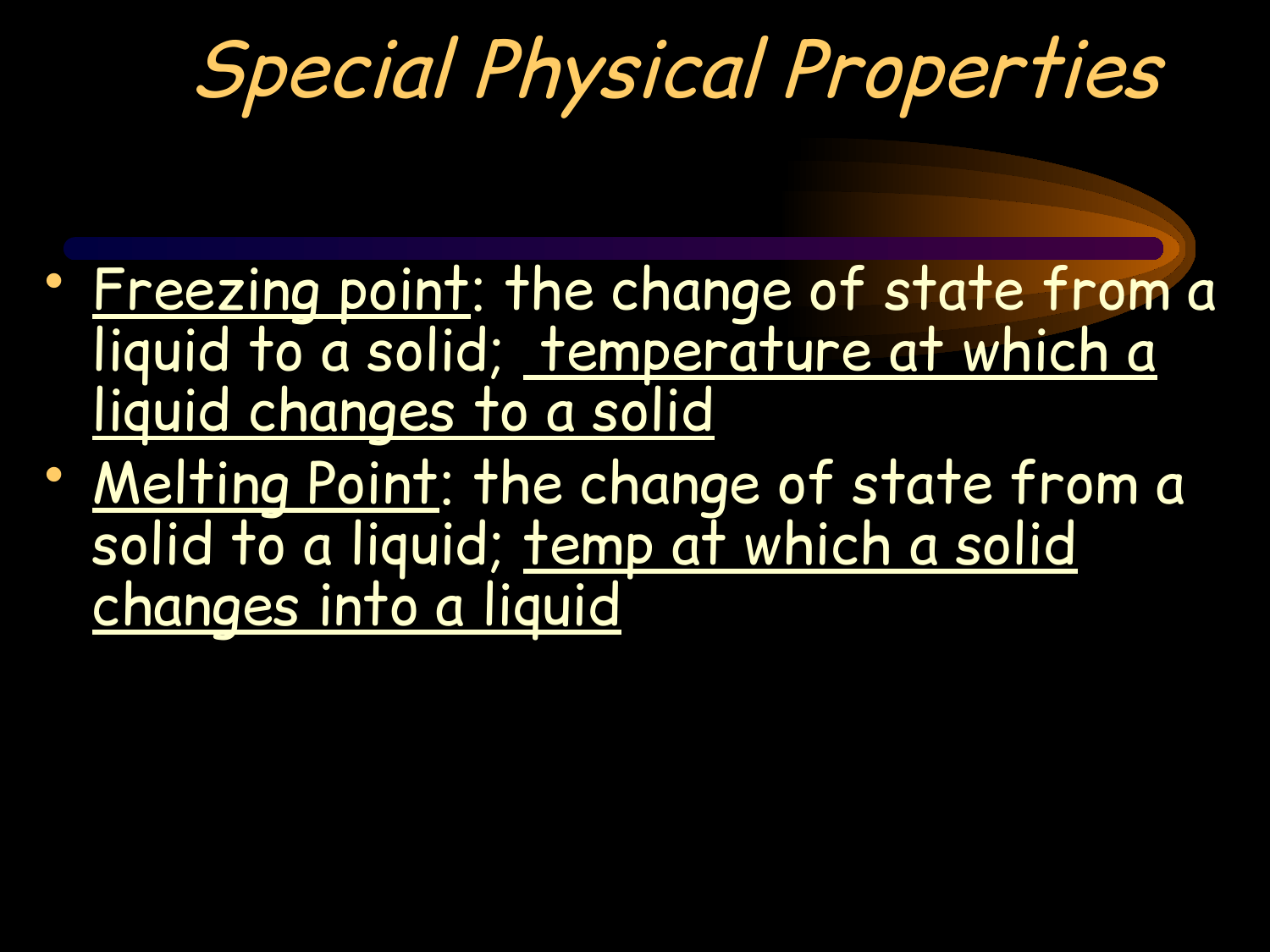

# Special Physical Properties
Freezing point: the change of state from a liquid to a solid;  temperature at which a liquid changes to a solid
Melting Point: the change of state from a solid to a liquid; temp at which a solid changes into a liquid